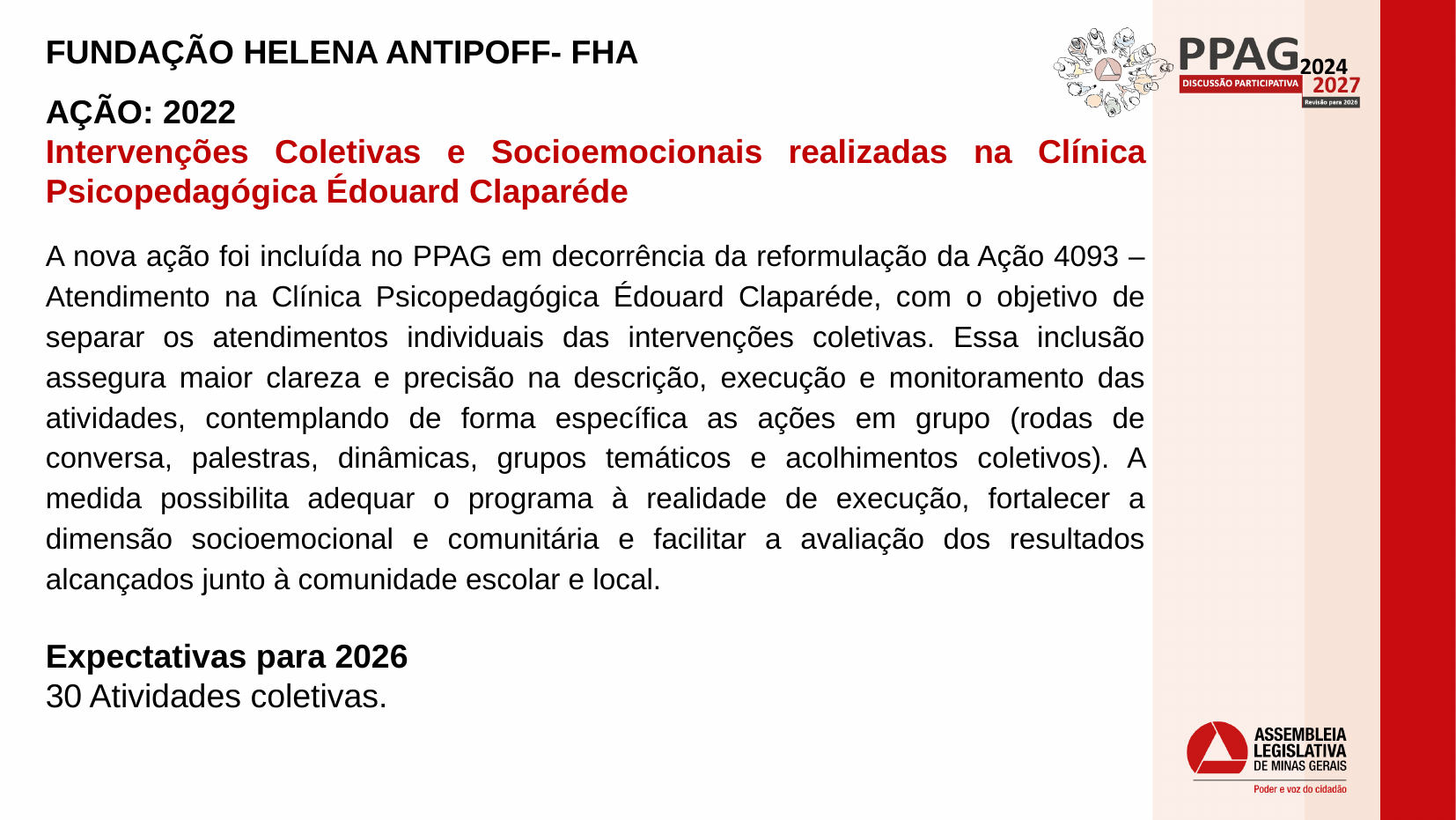

FUNDAÇÃO HELENA ANTIPOFF- FHA
AÇÃO: 2022
Intervenções Coletivas e Socioemocionais realizadas na Clínica Psicopedagógica Édouard Claparéde
A nova ação foi incluída no PPAG em decorrência da reformulação da Ação 4093 – Atendimento na Clínica Psicopedagógica Édouard Claparéde, com o objetivo de separar os atendimentos individuais das intervenções coletivas. Essa inclusão assegura maior clareza e precisão na descrição, execução e monitoramento das atividades, contemplando de forma específica as ações em grupo (rodas de conversa, palestras, dinâmicas, grupos temáticos e acolhimentos coletivos). A medida possibilita adequar o programa à realidade de execução, fortalecer a dimensão socioemocional e comunitária e facilitar a avaliação dos resultados alcançados junto à comunidade escolar e local.
Expectativas para 2026
30 Atividades coletivas.